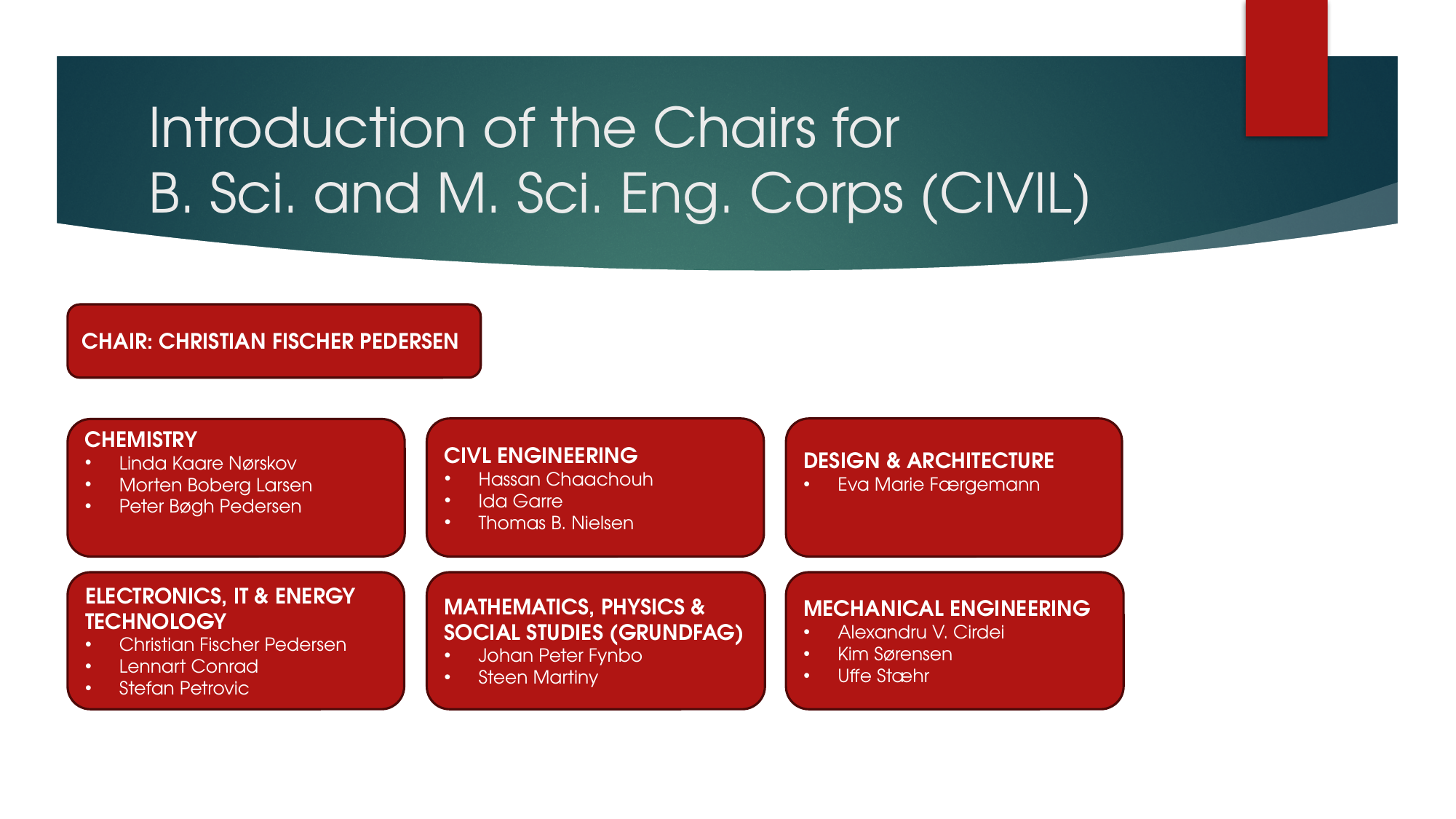

# Introduction of the Chairs for B. Sci. and M. Sci. Eng. Corps (CIVIL)
CHAIR: CHRISTIAN FISCHER PEDERSEN
DESIGN & ARCHITECTURE
Eva Marie Færgemann

CIVL ENGINEERING
Hassan Chaachouh
Ida Garre
Thomas B. Nielsen
CHEMISTRY
Linda Kaare Nørskov
Morten Boberg Larsen
Peter Bøgh Pedersen

MATHEMATICS, PHYSICS & SOCIAL STUDIES (GRUNDFAG)
Johan Peter Fynbo
Steen Martiny
ELECTRONICS, IT & ENERGY TECHNOLOGY
Christian Fischer Pedersen
Lennart Conrad
Stefan Petrovic
MECHANICAL ENGINEERING
Alexandru V. Cirdei
Kim Sørensen
Uffe Stæhr